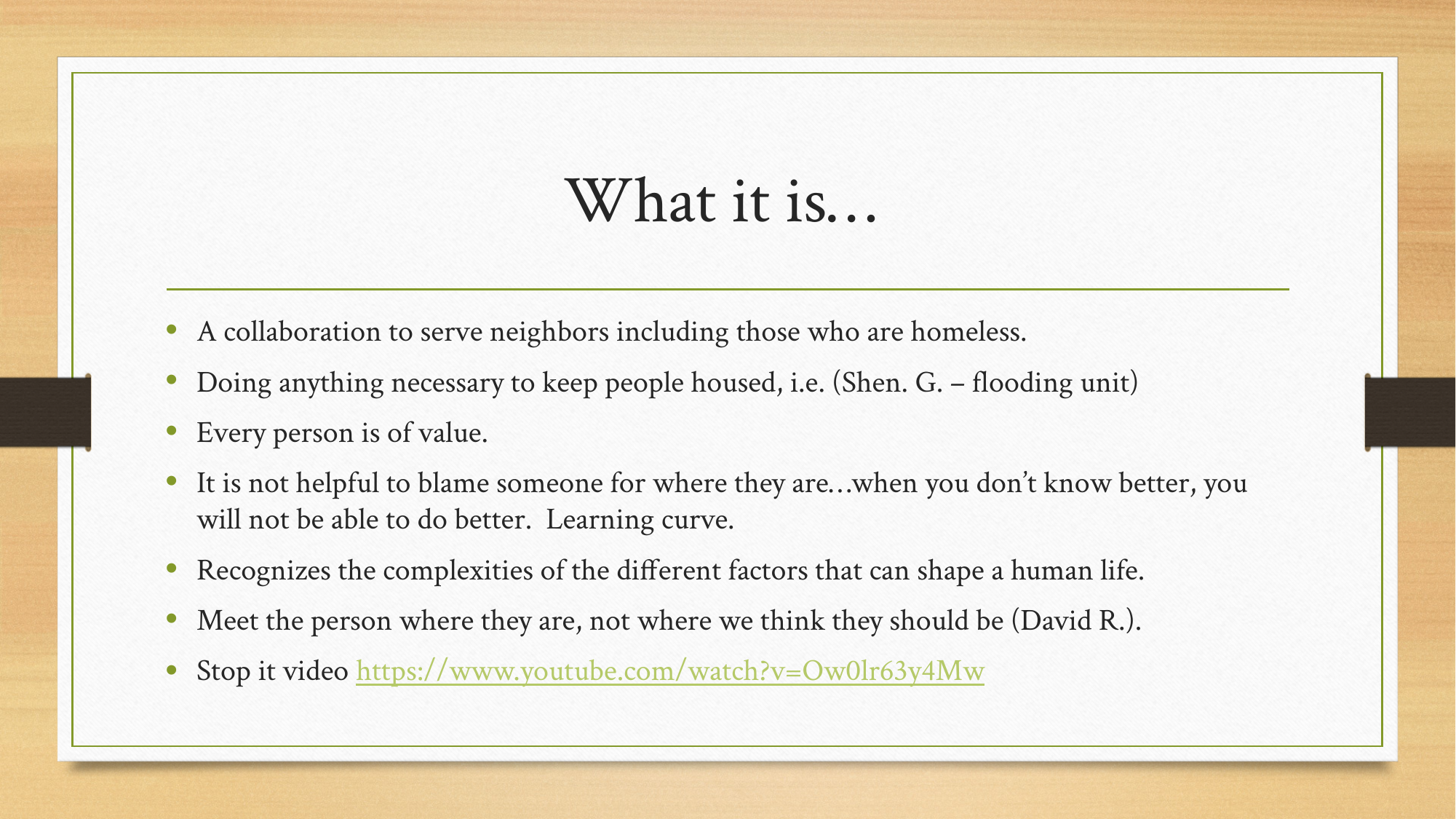

# What it is…
A collaboration to serve neighbors including those who are homeless.
Doing anything necessary to keep people housed, i.e. (Shen. G. – flooding unit)
Every person is of value.
It is not helpful to blame someone for where they are…when you don’t know better, you will not be able to do better.  Learning curve.
Recognizes the complexities of the different factors that can shape a human life.
Meet the person where they are, not where we think they should be (David R.).
Stop it video https://www.youtube.com/watch?v=Ow0lr63y4Mw